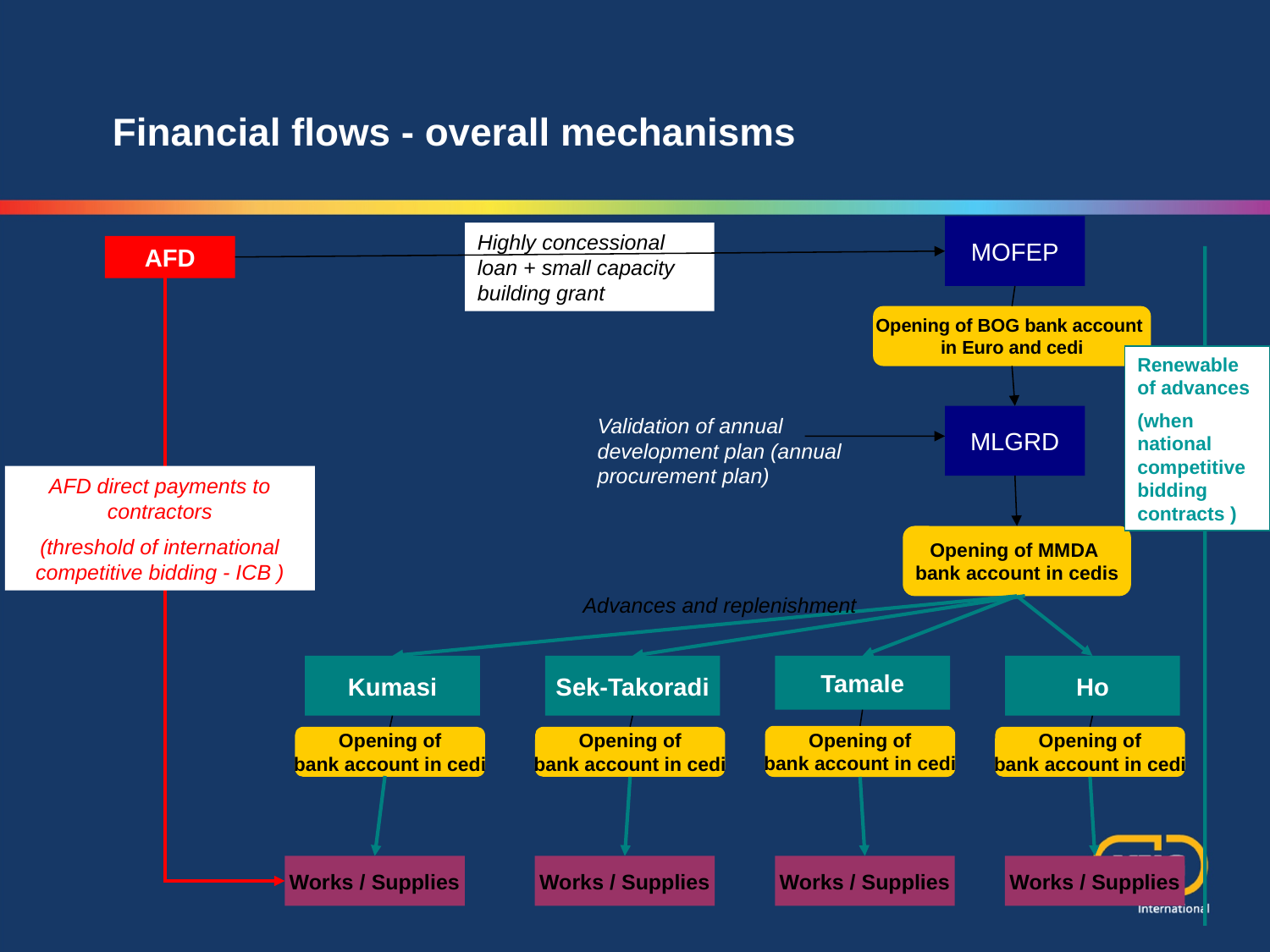

# Financial flows - overall mechanisms
MOFEP
Highly concessional loan + small capacity  building grant
AFD

Opening of BOG bank account
in Euro and cedi
Renewable of advances
(when national competitive bidding contracts )
Validation of annual development plan (annual procurement plan)
MLGRD

AFD direct payments to contractors
(threshold of international competitive bidding - ICB )
Opening of MMDA
bank account in cedis
Advances and replenishment
Kumasi
Sek-Takoradi
Tamale
Ho
Opening of
bank account in cedi
Opening of
bank account in cedi
Opening of
bank account in cedi
Opening of
bank account in cedi
Works / Supplies
Works / Supplies
Works / Supplies
Works / Supplies